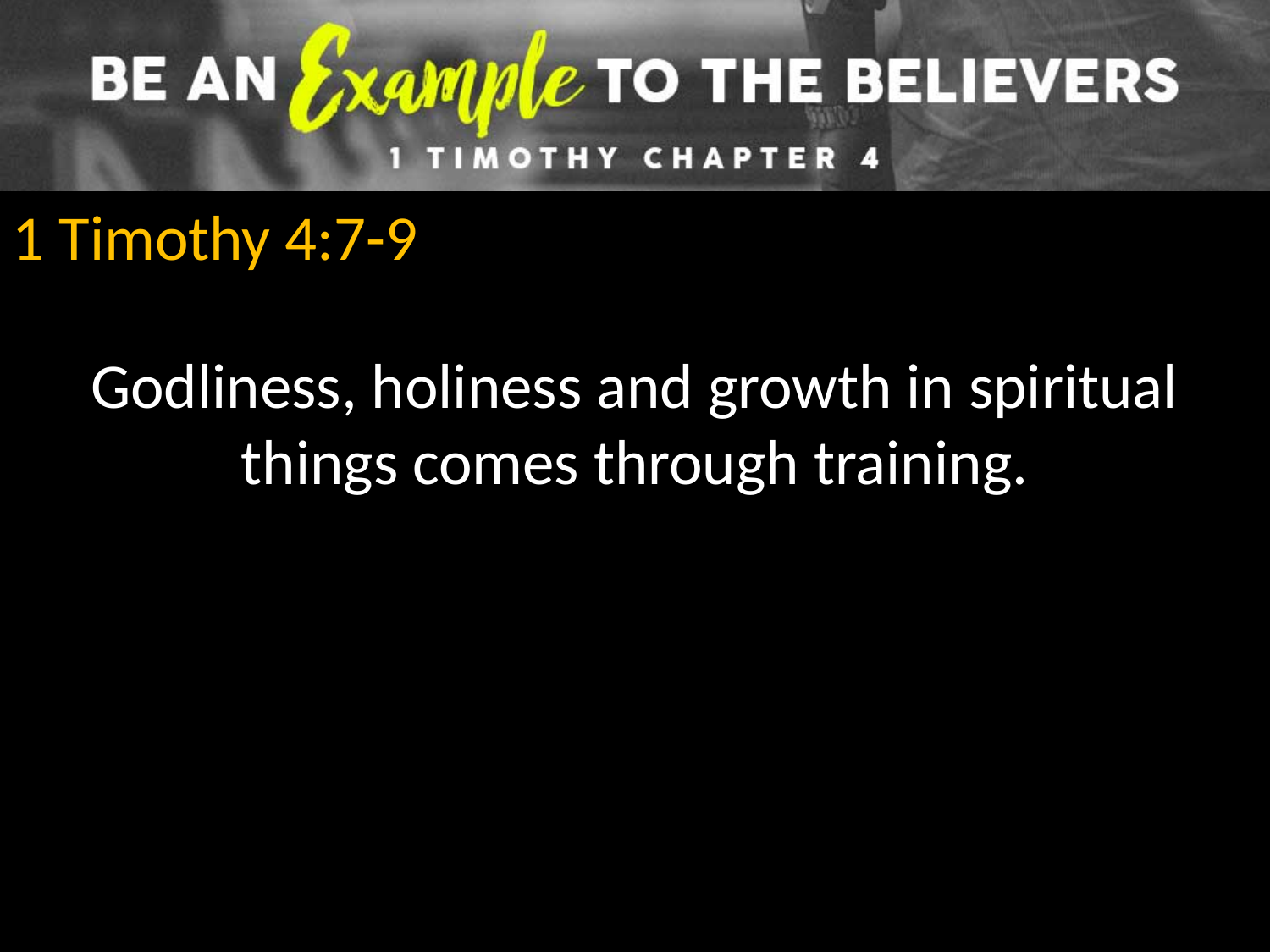

1 Timothy 4:7-9
Godliness, holiness and growth in spiritual things comes through training.